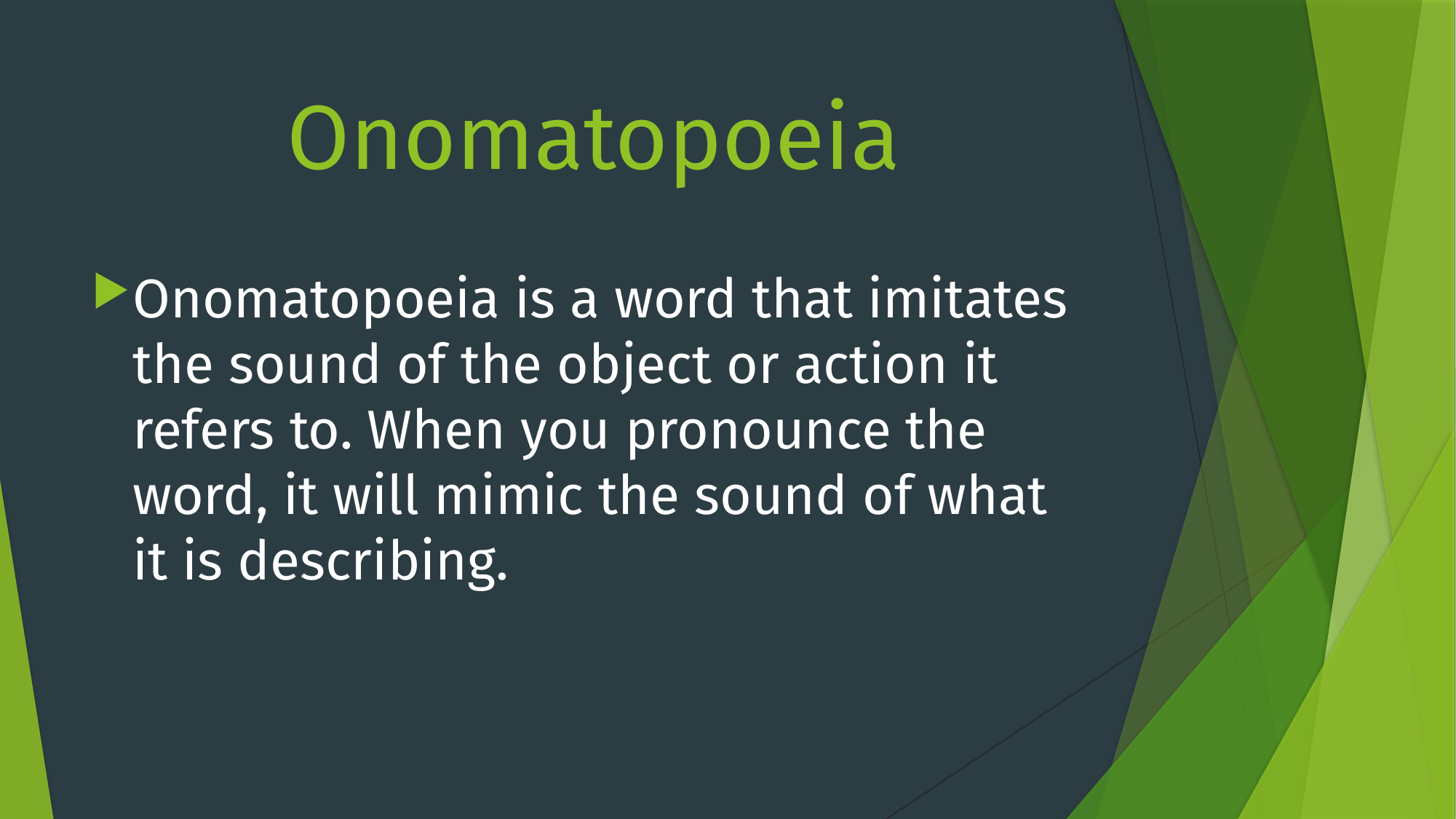

# Onomatopoeia
Onomatopoeia is a word that imitates the sound of the object or action it refers to. When you pronounce the word, it will mimic the sound of what it is describing.